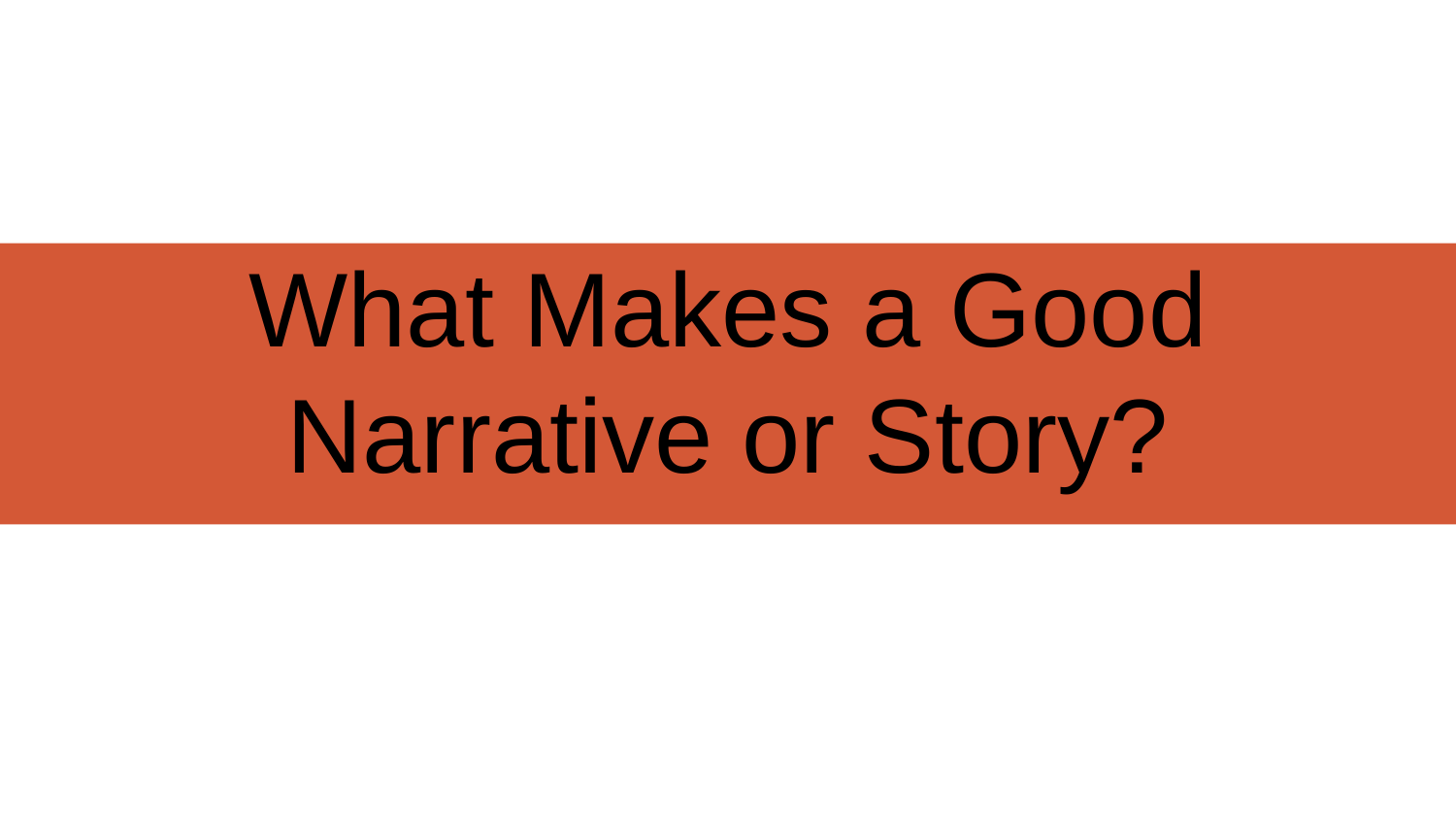

# What Makes a Good Narrative or Story?